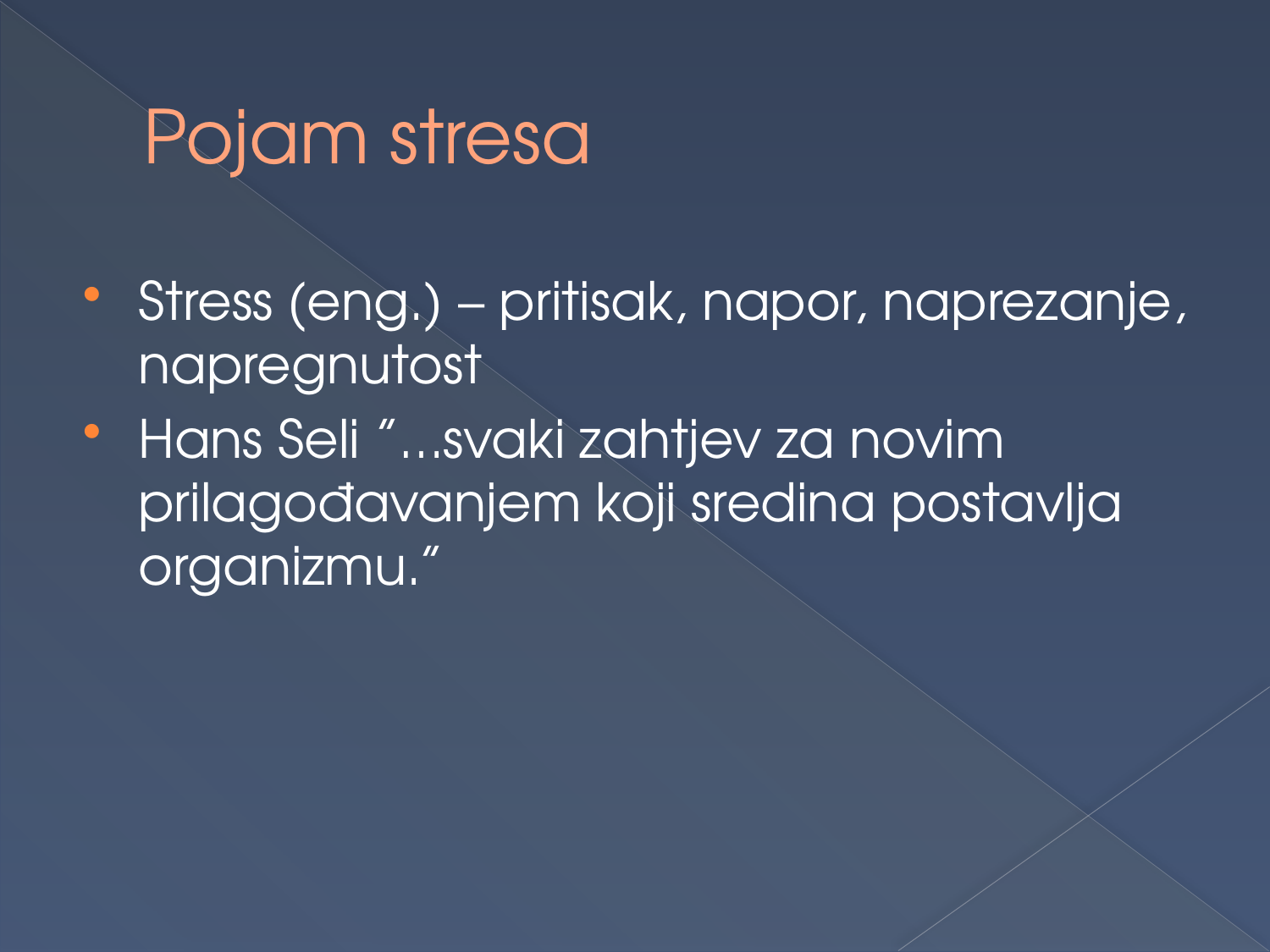

# Pojam stresa
Stress (eng.) – pritisak, napor, naprezanje, napregnutost
Hans Seli ”…svaki zahtjev za novim prilagođavanjem koji sredina postavlja organizmu.”